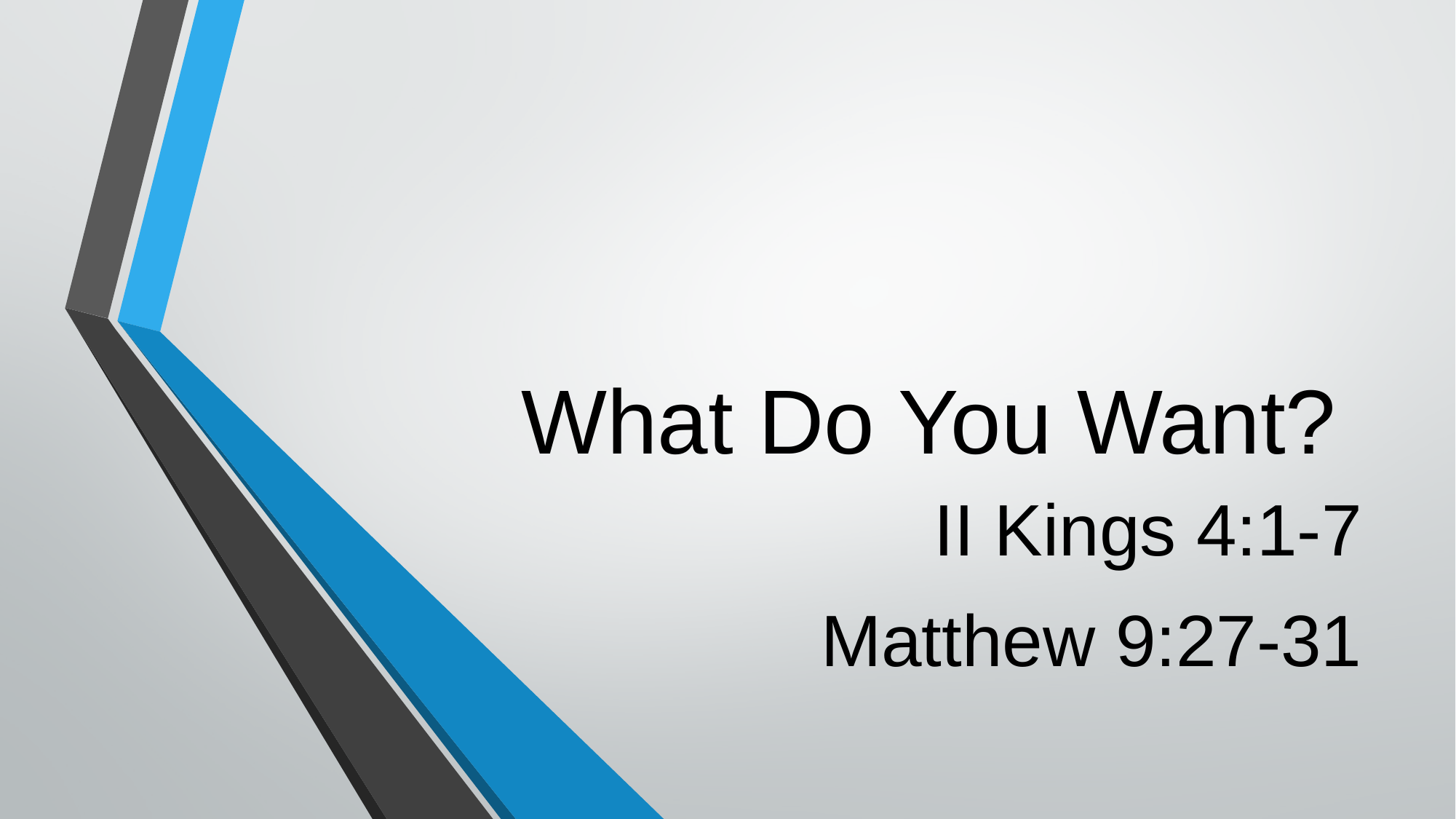

# What Do You Want?
II Kings 4:1-7
Matthew 9:27-31